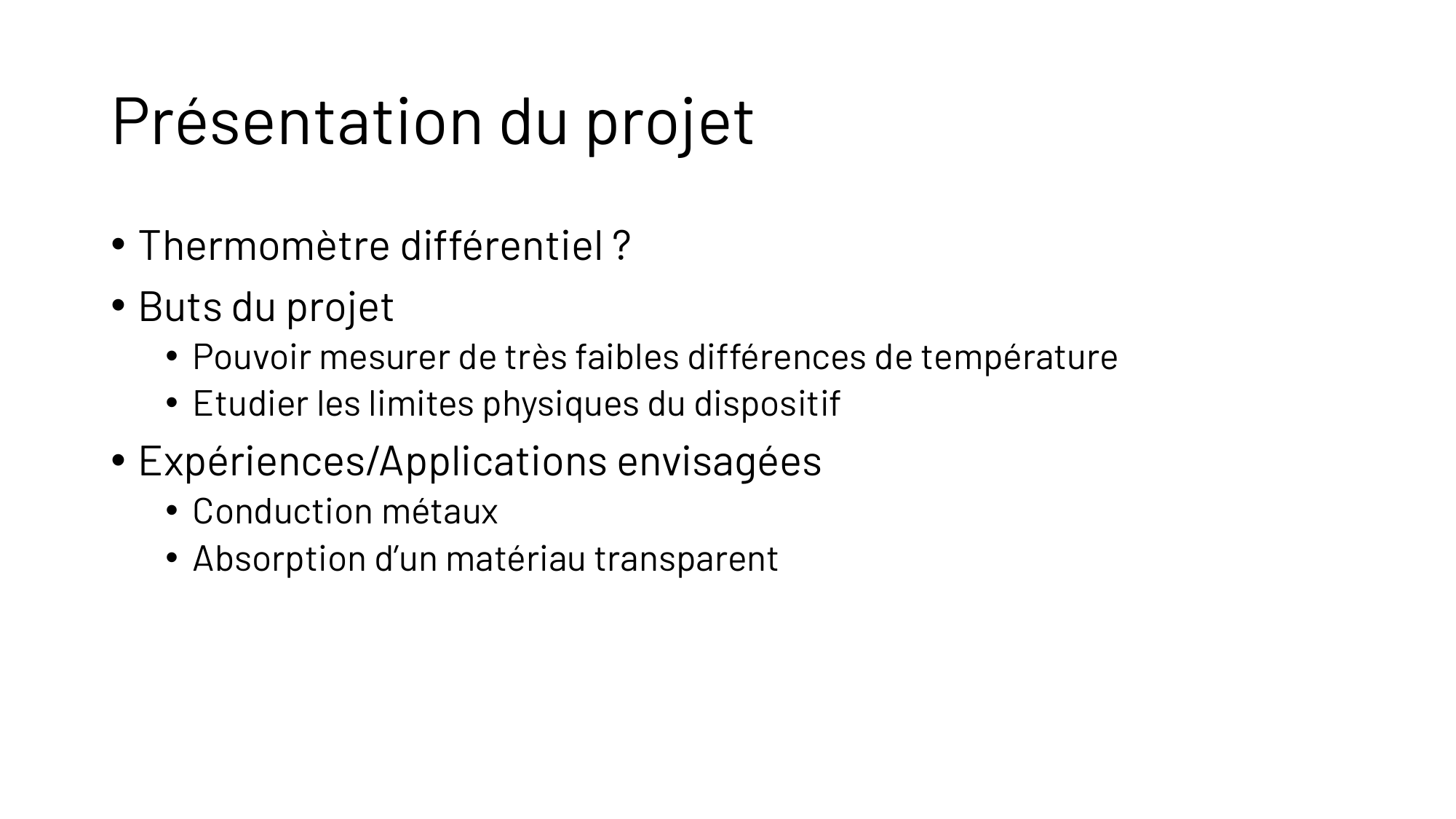

# Présentation du projet
Thermomètre différentiel ?
Buts du projet
Pouvoir mesurer de très faibles différences de température
Etudier les limites physiques du dispositif
Expériences/Applications envisagées
Conduction métaux
Absorption d’un matériau transparent